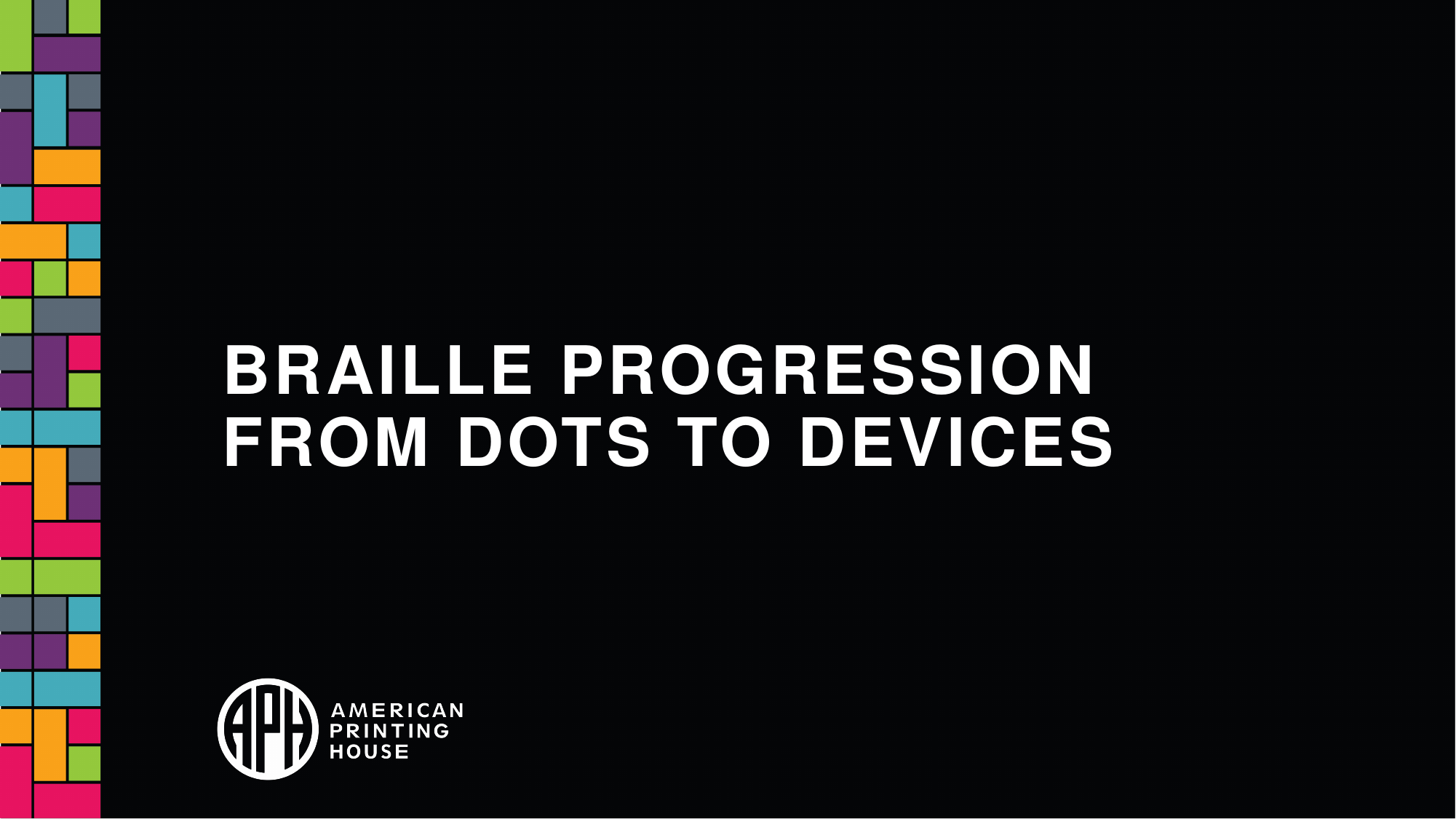

# Braille Progression from Dots to Devices